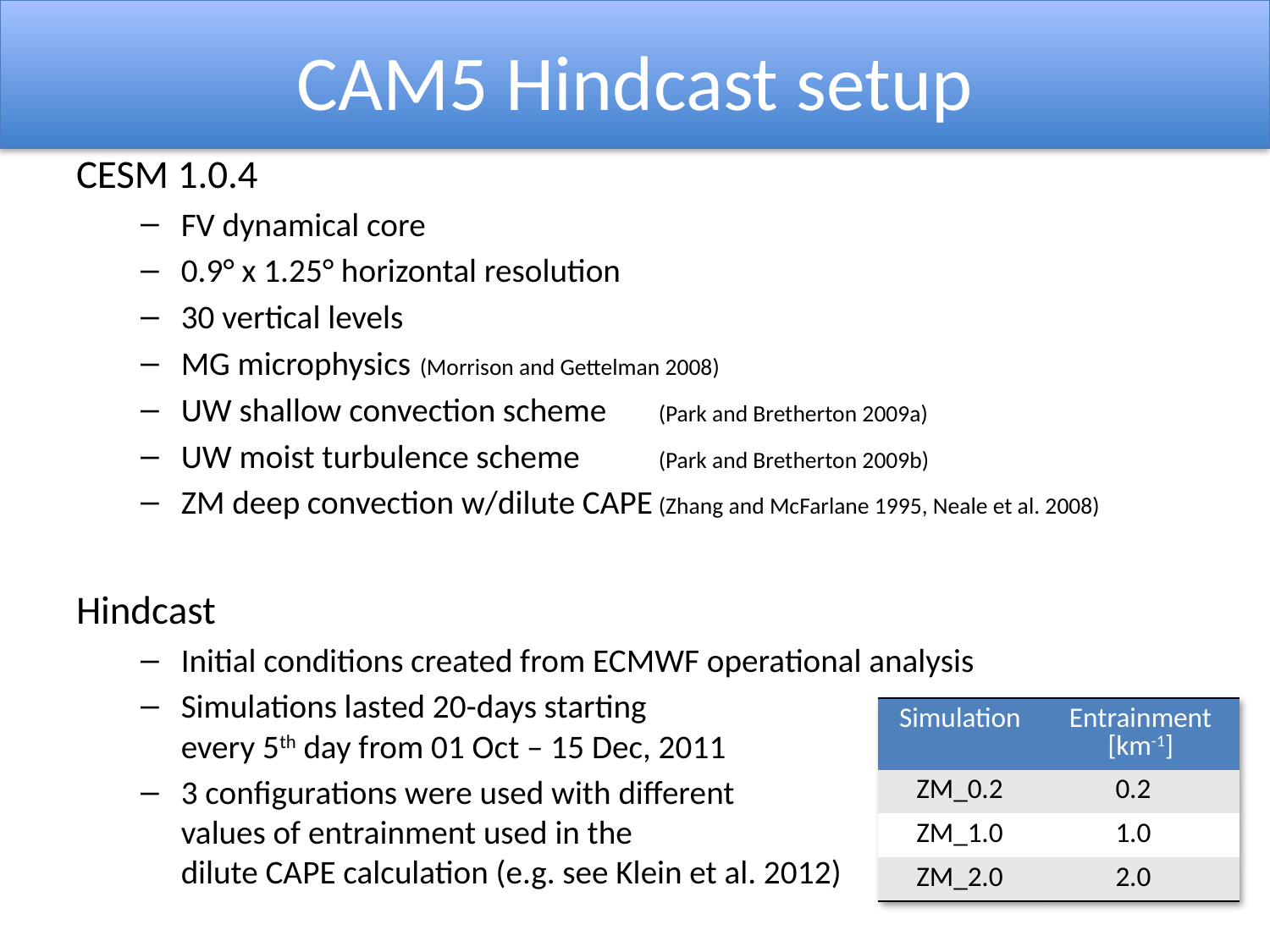

# CAM5 Hindcast setup
CESM 1.0.4
FV dynamical core
0.9° x 1.25° horizontal resolution
30 vertical levels
MG microphysics			(Morrison and Gettelman 2008)
UW shallow convection scheme	(Park and Bretherton 2009a)
UW moist turbulence scheme		(Park and Bretherton 2009b)
ZM deep convection w/dilute CAPE	(Zhang and McFarlane 1995, Neale et al. 2008)

Hindcast
Initial conditions created from ECMWF operational analysis
Simulations lasted 20-days starting
every 5th day from 01 Oct – 15 Dec, 2011
3 configurations were used with different
values of entrainment used in the
dilute CAPE calculation (e.g. see Klein et al. 2012)
| Simulation | Entrainment [km-1] |
| --- | --- |
| ZM\_0.2 | 0.2 |
| ZM\_1.0 | 1.0 |
| ZM\_2.0 | 2.0 |